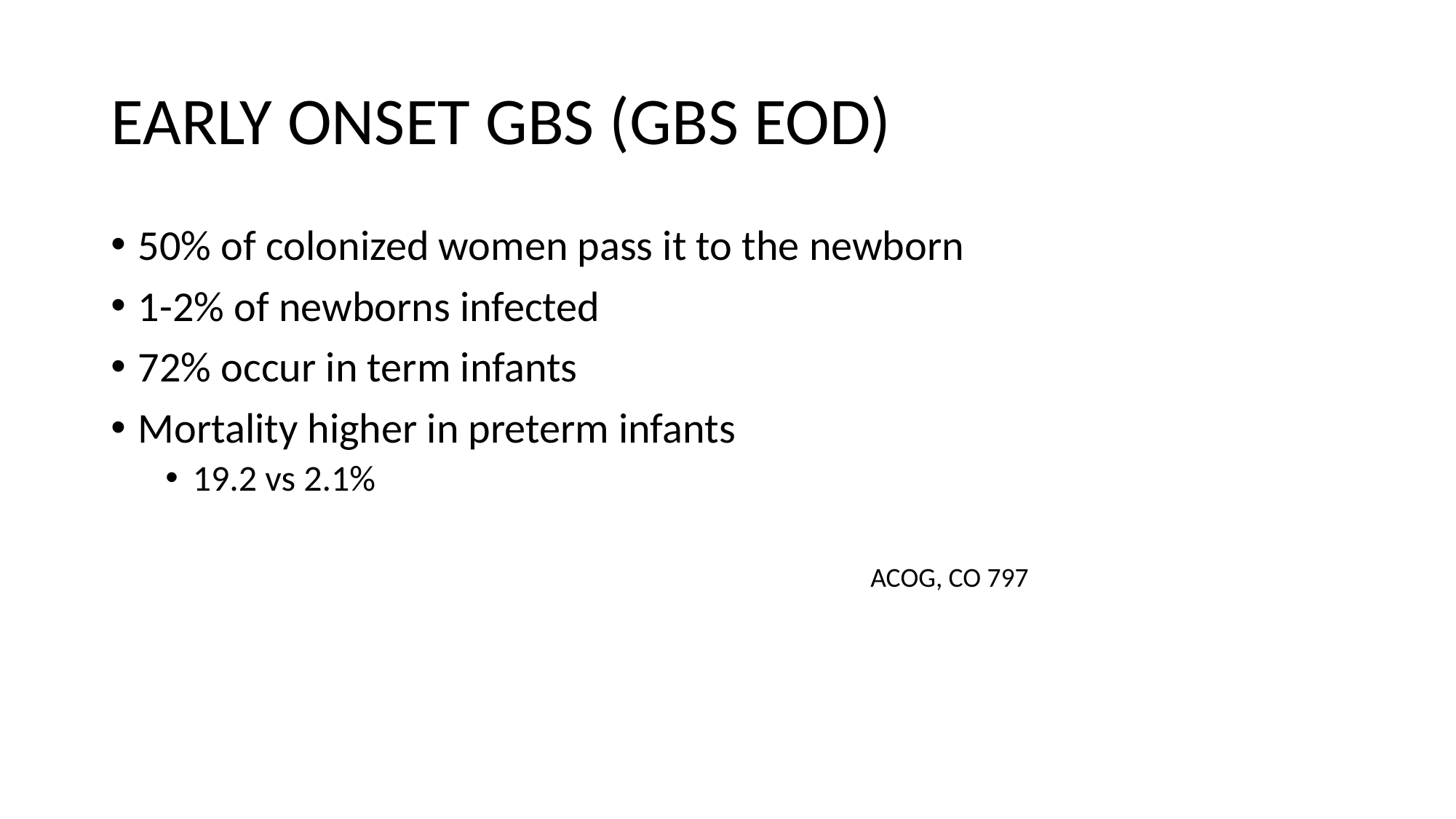

# EARLY ONSET GBS (GBS EOD)
50% of colonized women pass it to the newborn
1-2% of newborns infected
72% occur in term infants
Mortality higher in preterm infants
19.2 vs 2.1%

ACOG, CO 797